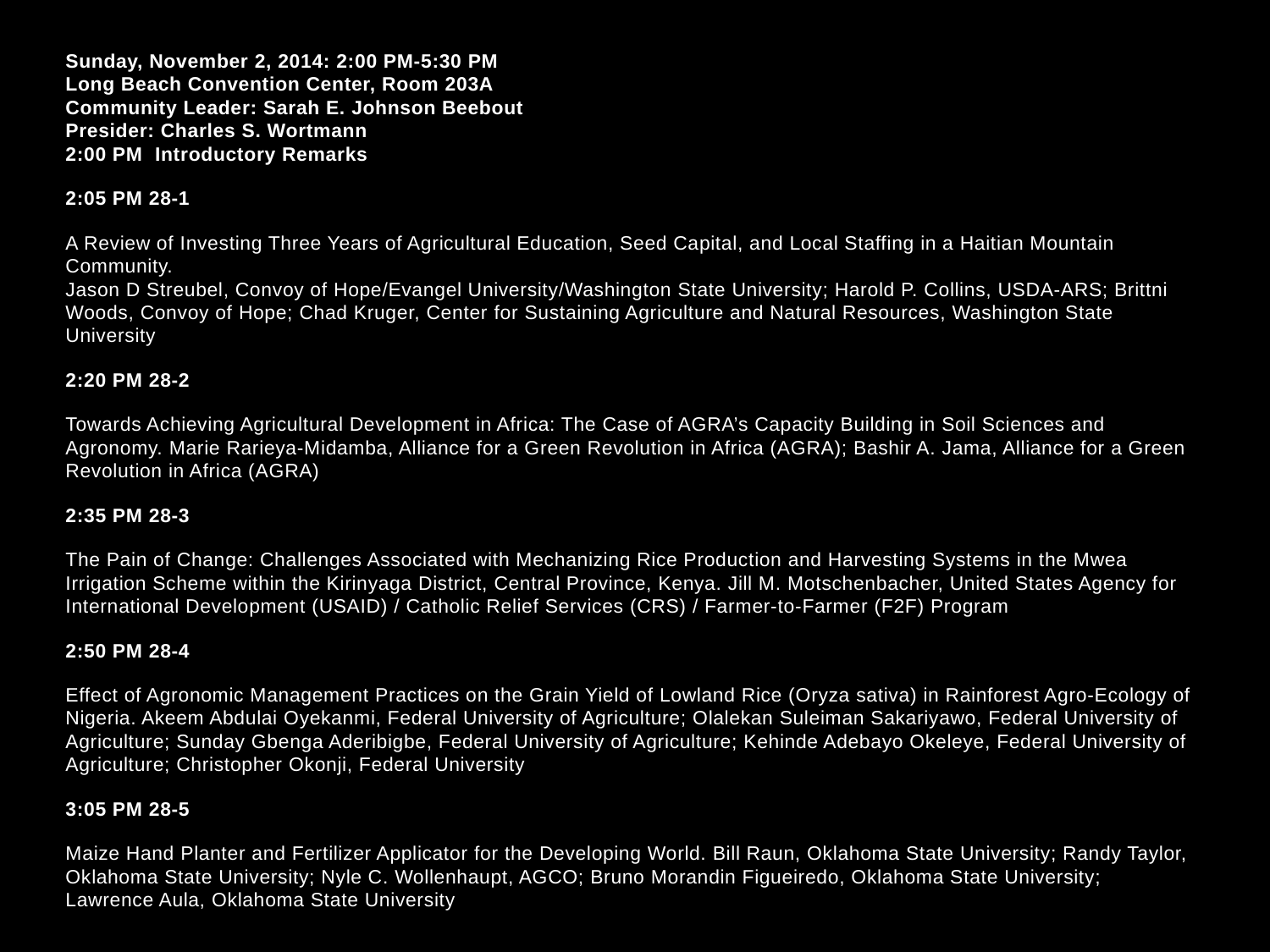

Sunday, November 2, 2014: 2:00 PM-5:30 PM
Long Beach Convention Center, Room 203A
Community Leader: Sarah E. Johnson Beebout
Presider: Charles S. Wortmann
2:00 PM  Introductory Remarks
2:05 PM 28-1
A Review of Investing Three Years of Agricultural Education, Seed Capital, and Local Staffing in a Haitian Mountain Community.
Jason D Streubel, Convoy of Hope/Evangel University/Washington State University; Harold P. Collins, USDA-ARS; Brittni Woods, Convoy of Hope; Chad Kruger, Center for Sustaining Agriculture and Natural Resources, Washington State University
2:20 PM 28-2
Towards Achieving Agricultural Development in Africa: The Case of AGRA’s Capacity Building in Soil Sciences and Agronomy. Marie Rarieya-Midamba, Alliance for a Green Revolution in Africa (AGRA); Bashir A. Jama, Alliance for a Green Revolution in Africa (AGRA)
2:35 PM 28-3
The Pain of Change: Challenges Associated with Mechanizing Rice Production and Harvesting Systems in the Mwea Irrigation Scheme within the Kirinyaga District, Central Province, Kenya. Jill M. Motschenbacher, United States Agency for International Development (USAID) / Catholic Relief Services (CRS) / Farmer-to-Farmer (F2F) Program
2:50 PM 28-4
Effect of Agronomic Management Practices on the Grain Yield of Lowland Rice (Oryza sativa) in Rainforest Agro-Ecology of Nigeria. Akeem Abdulai Oyekanmi, Federal University of Agriculture; Olalekan Suleiman Sakariyawo, Federal University of Agriculture; Sunday Gbenga Aderibigbe, Federal University of Agriculture; Kehinde Adebayo Okeleye, Federal University of Agriculture; Christopher Okonji, Federal University
3:05 PM 28-5
Maize Hand Planter and Fertilizer Applicator for the Developing World. Bill Raun, Oklahoma State University; Randy Taylor, Oklahoma State University; Nyle C. Wollenhaupt, AGCO; Bruno Morandin Figueiredo, Oklahoma State University; Lawrence Aula, Oklahoma State University